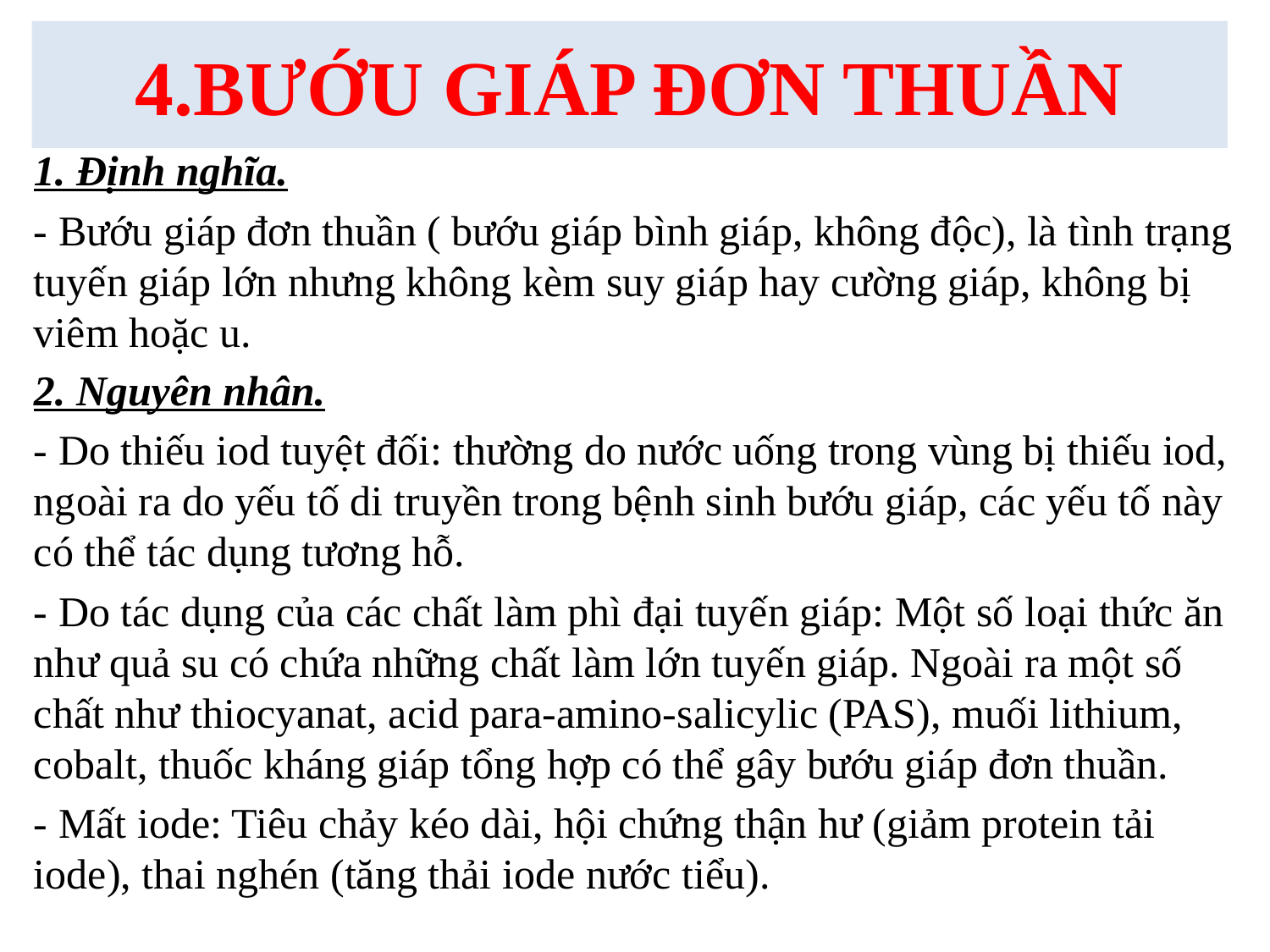

# 4.BƯỚU GIÁP ĐƠN THUẦN
1. Định nghĩa.
- Bướu giáp đơn thuần ( bướu giáp bình giáp, không độc), là tình trạng tuyến giáp lớn nhưng không kèm suy giáp hay cường giáp, không bị viêm hoặc u.
2. Nguyên nhân.
- Do thiếu iod tuyệt đối: thường do nước uống trong vùng bị thiếu iod, ngoài ra do yếu tố di truyền trong bệnh sinh bướu giáp, các yếu tố này có thể tác dụng tương hỗ.
- Do tác dụng của các chất làm phì đại tuyến giáp: Một số loại thức ăn như quả su có chứa những chất làm lớn tuyến giáp. Ngoài ra một số chất như thiocyanat, acid para-amino-salicylic (PAS), muối lithium, cobalt, thuốc kháng giáp tổng hợp có thể gây bướu giáp đơn thuần.
- Mất iode: Tiêu chảy kéo dài, hội chứng thận hư (giảm protein tải iode), thai nghén (tăng thải iode nước tiểu).